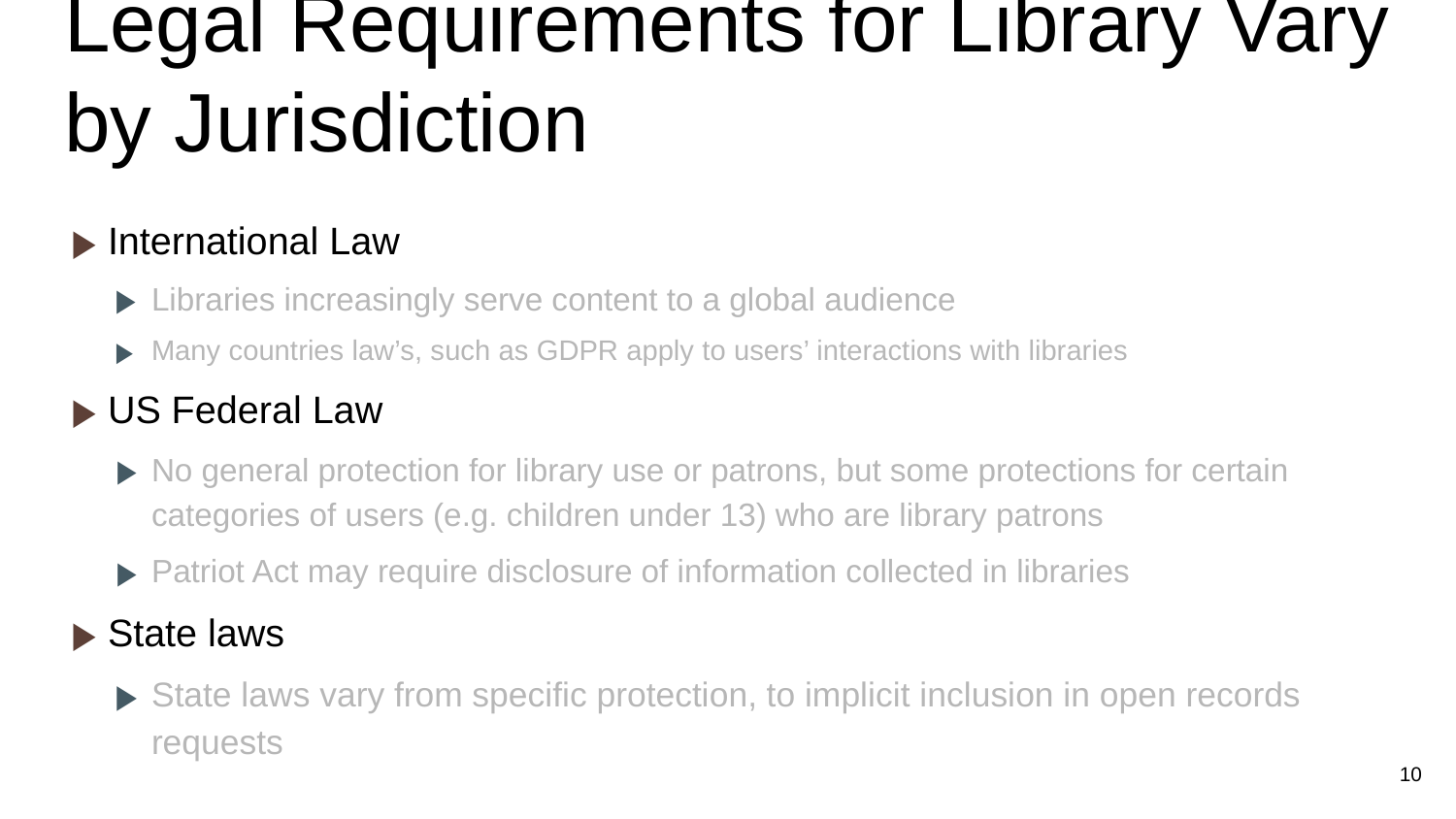

# Legal Requirements for Library Vary by Jurisdiction
International Law
Libraries increasingly serve content to a global audience
Many countries law’s, such as GDPR apply to users’ interactions with libraries
US Federal Law
No general protection for library use or patrons, but some protections for certain categories of users (e.g. children under 13) who are library patrons
Patriot Act may require disclosure of information collected in libraries
State laws
State laws vary from specific protection, to implicit inclusion in open records requests

10